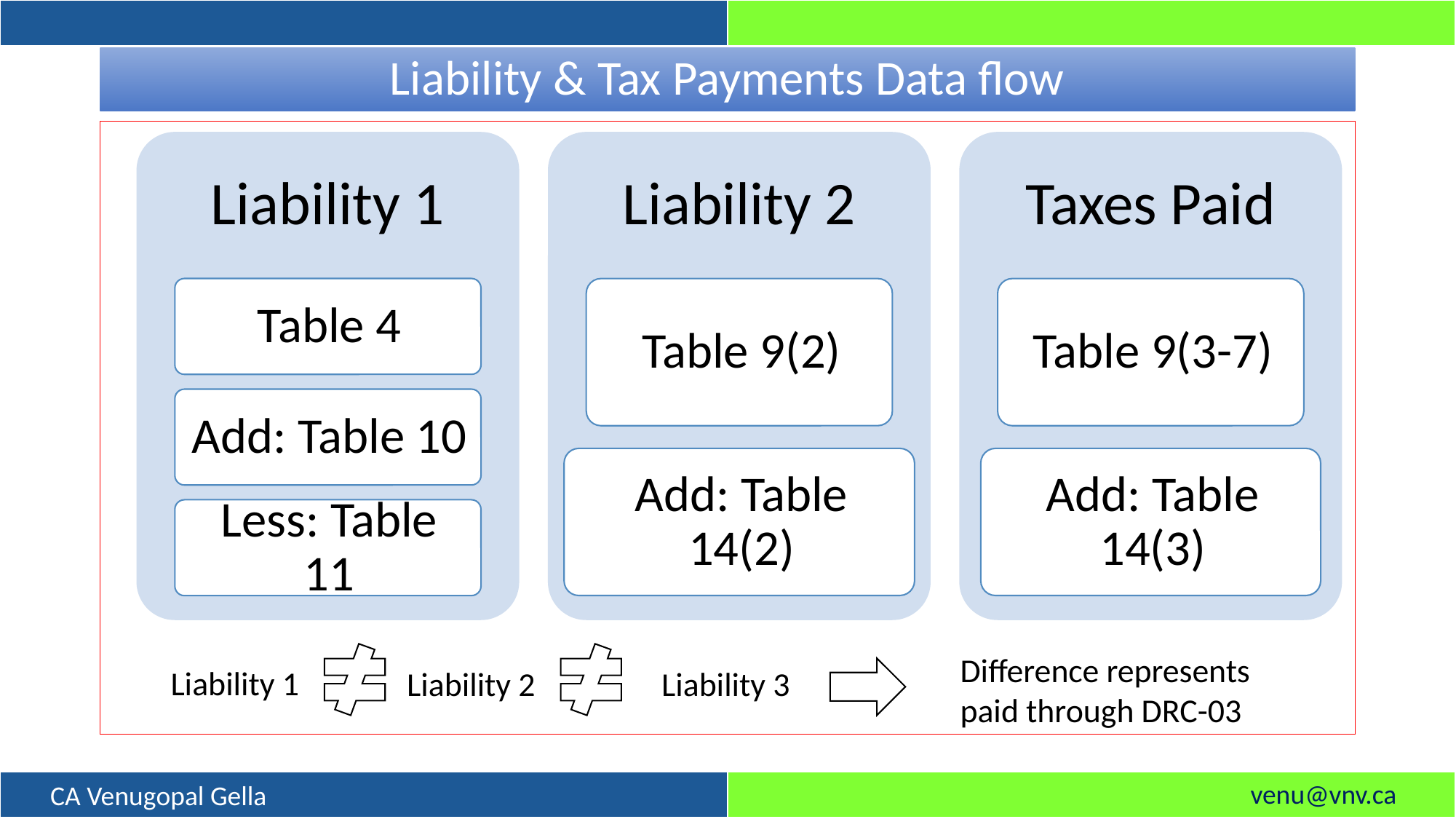

# Liability & Tax Payments Data flow

Liability 1
Table 4
Add: Table 10
Less: Table 11
Liability 2
Table 9(2)
Add: Table 14(2)
Taxes Paid
Table 9(3-7)
Add: Table 14(3)

Difference represents paid through DRC-03
Liability 1
Liability 2
Liability 3